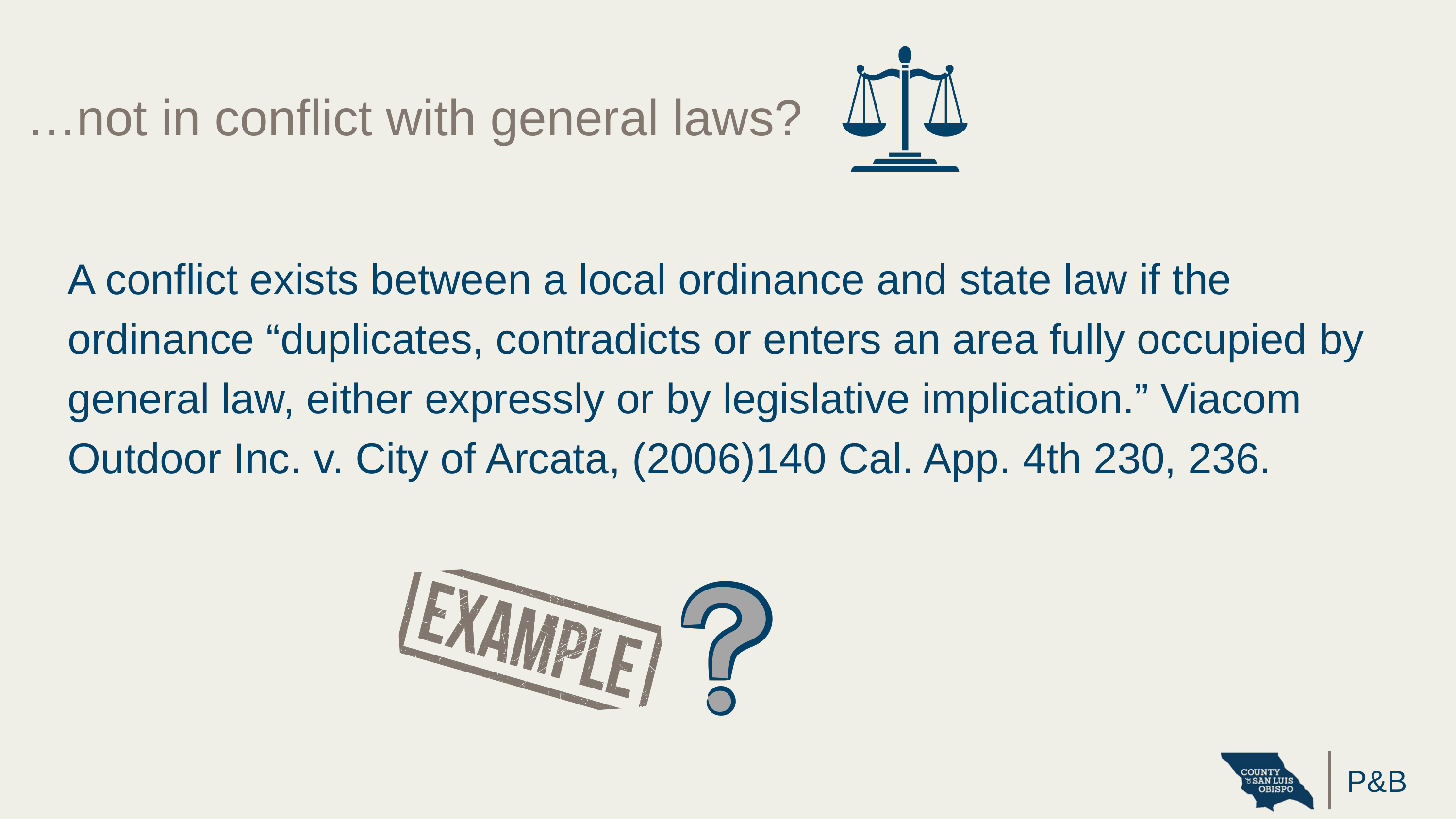

…not in conflict with general laws?
A conflict exists between a local ordinance and state law if the ordinance “duplicates, contradicts or enters an area fully occupied by general law, either expressly or by legislative implication.” Viacom Outdoor Inc. v. City of Arcata, (2006)140 Cal. App. 4th 230, 236.

P&B